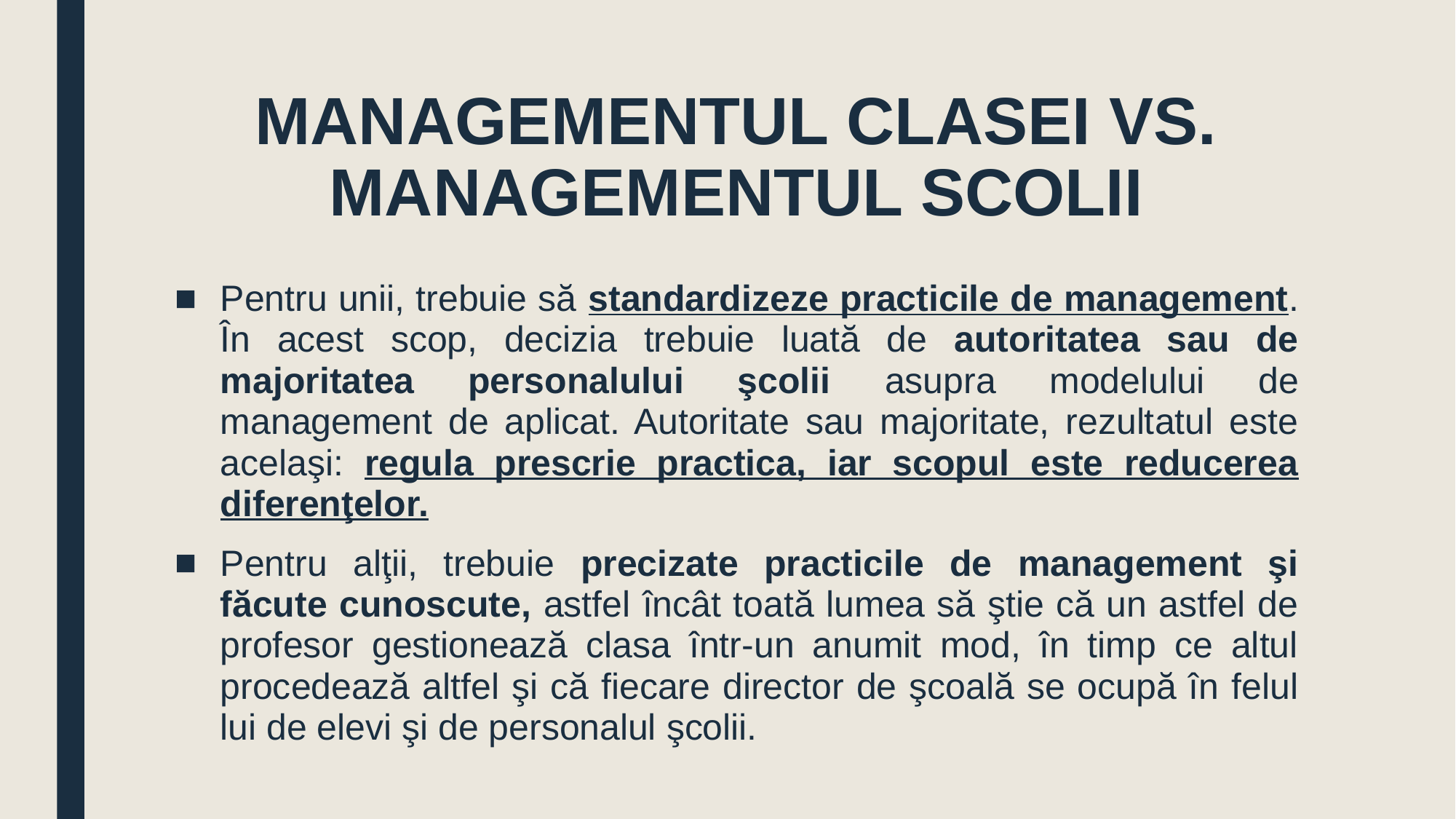

# MANAGEMENTUL CLASEI VS. MANAGEMENTUL SCOLII
Pentru unii, trebuie să standardizeze practicile de management. În acest scop, decizia trebuie luată de autoritatea sau de majoritatea personalului şcolii asupra modelului de management de aplicat. Autoritate sau majoritate, rezultatul este acelaşi: regula prescrie practica, iar scopul este reducerea diferenţelor.
Pentru alţii, trebuie precizate practicile de management şi făcute cunoscute, astfel încât toată lumea să ştie că un astfel de profesor gestionează clasa într-un anumit mod, în timp ce altul procedează altfel şi că fiecare director de şcoală se ocupă în felul lui de elevi şi de personalul şcolii.